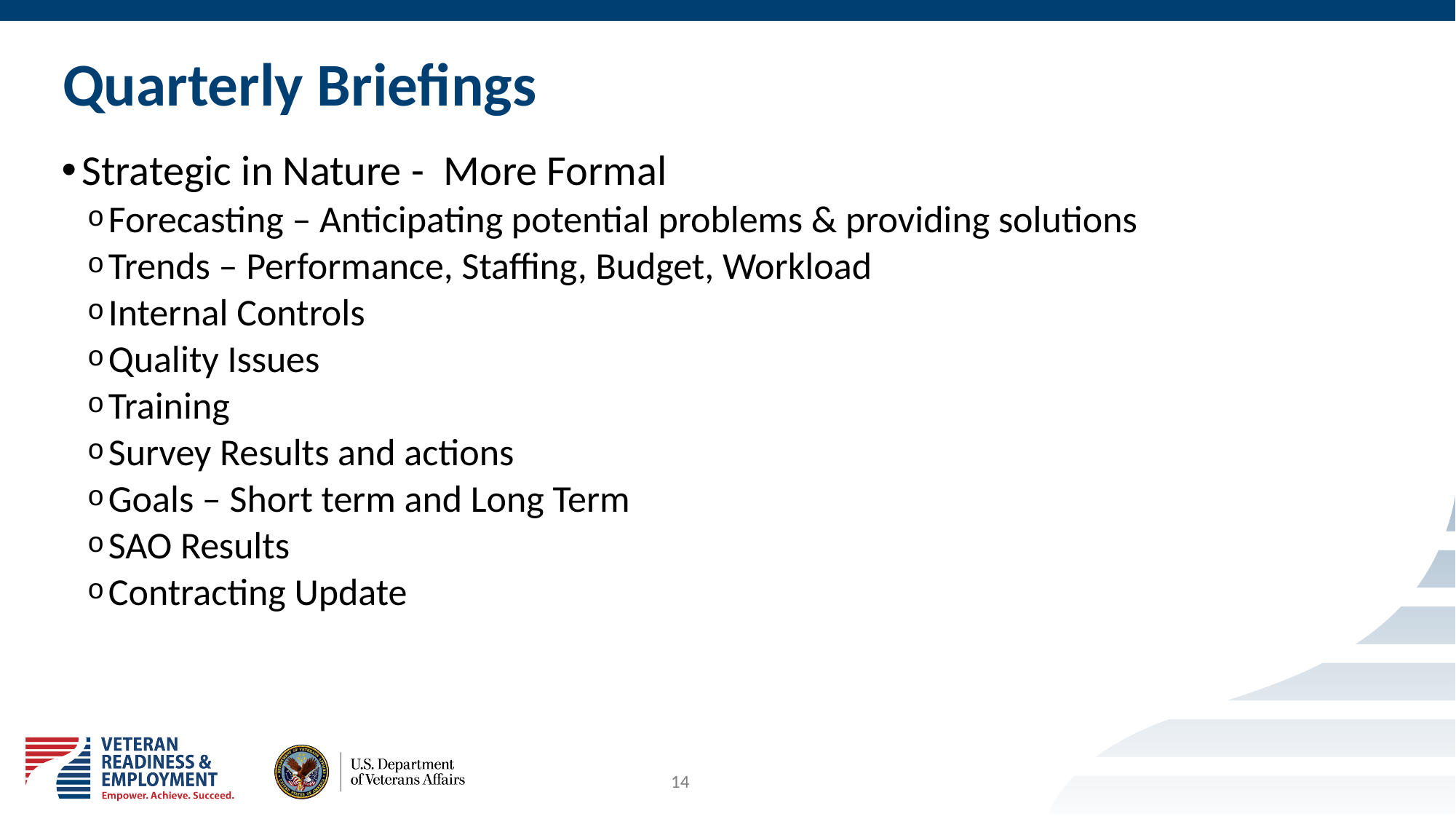

# Quarterly Briefings
Strategic in Nature -  More Formal
Forecasting – Anticipating potential problems & providing solutions
Trends – Performance, Staffing, Budget, Workload
Internal Controls
Quality Issues
Training
Survey Results and actions
Goals – Short term and Long Term
SAO Results
Contracting Update
14